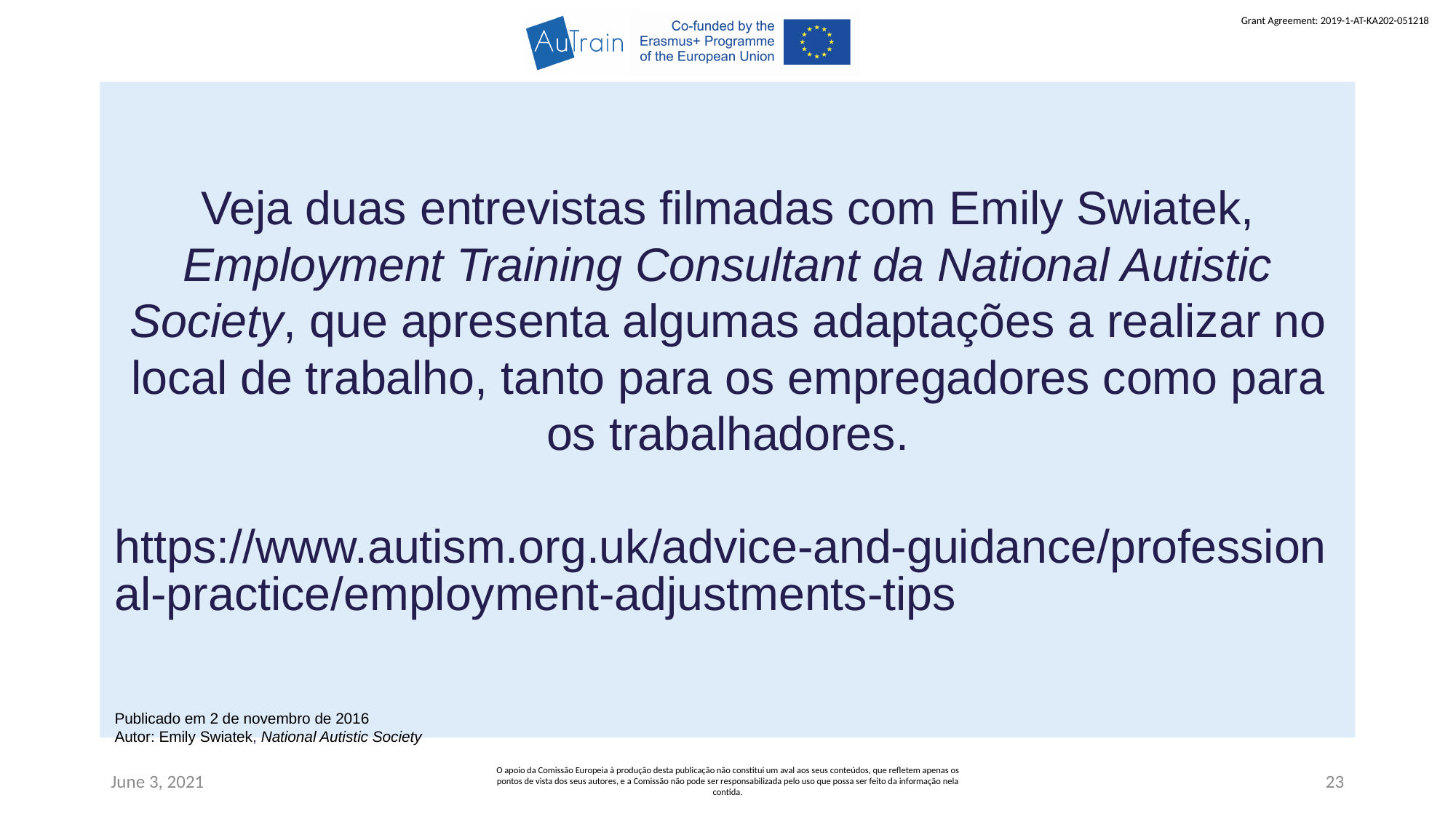

Veja duas entrevistas filmadas com Emily Swiatek, Employment Training Consultant da National Autistic Society, que apresenta algumas adaptações a realizar no local de trabalho, tanto para os empregadores como para os trabalhadores.

https://www.autism.org.uk/advice-and-guidance/professional-practice/employment-adjustments-tips

Publicado em 2 de novembro de 2016
Autor: Emily Swiatek, National Autistic Society

June 3, 2021
O apoio da Comissão Europeia à produção desta publicação não constitui um aval aos seus conteúdos, que refletem apenas os pontos de vista dos seus autores, e a Comissão não pode ser responsabilizada pelo uso que possa ser feito da informação nela contida.
23